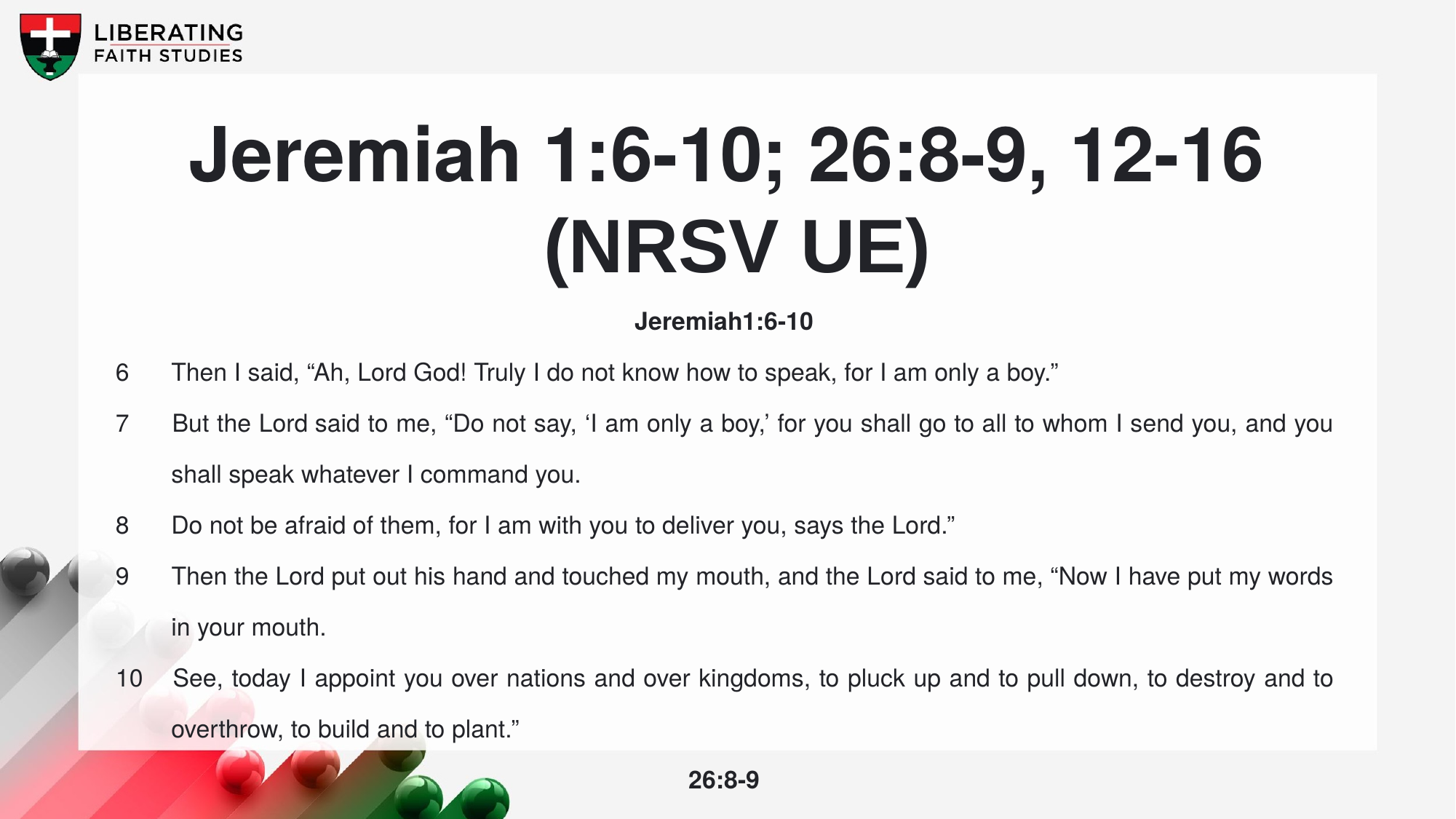

Jeremiah 1:6-10; 26:8-9, 12-16
 (NRSV UE)
Jeremiah1:6-10
6 	Then I said, “Ah, Lord God! Truly I do not know how to speak, for I am only a boy.”
7 	But the Lord said to me, “Do not say, ‘I am only a boy,’ for you shall go to all to whom I send you, and you shall speak whatever I command you.
8 	Do not be afraid of them, for I am with you to deliver you, says the Lord.”
9 	Then the Lord put out his hand and touched my mouth, and the Lord said to me, “Now I have put my words in your mouth.
10 	See, today I appoint you over nations and over kingdoms, to pluck up and to pull down, to destroy and to overthrow, to build and to plant.”
26:8-9
8 	And when Jeremiah had finished speaking all that the Lord had commanded him to speak to all the people, then the priests and the prophets and all the people laid hold of him, saying, “You shall die!